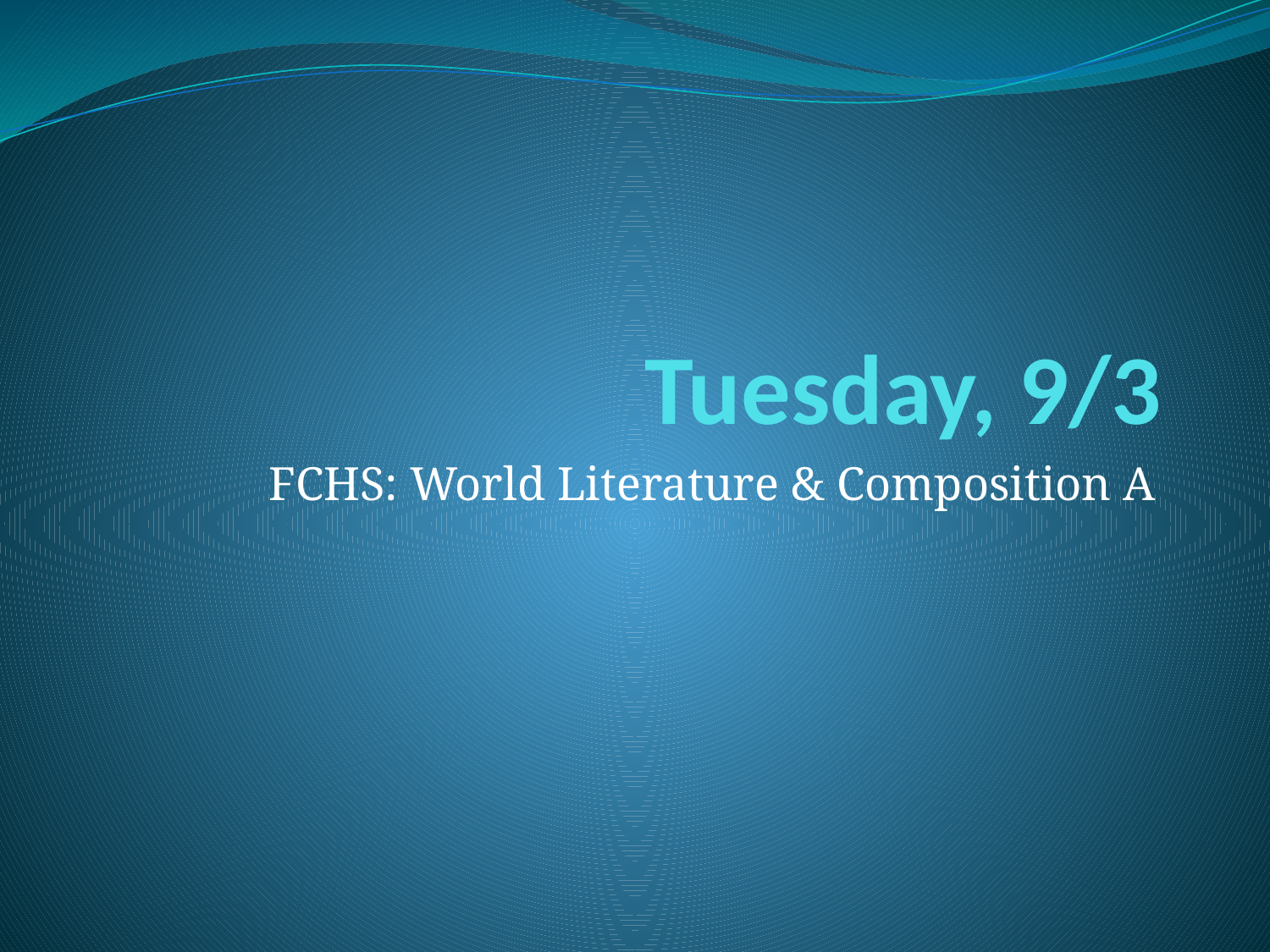

# Tuesday, 9/3
FCHS: World Literature & Composition A